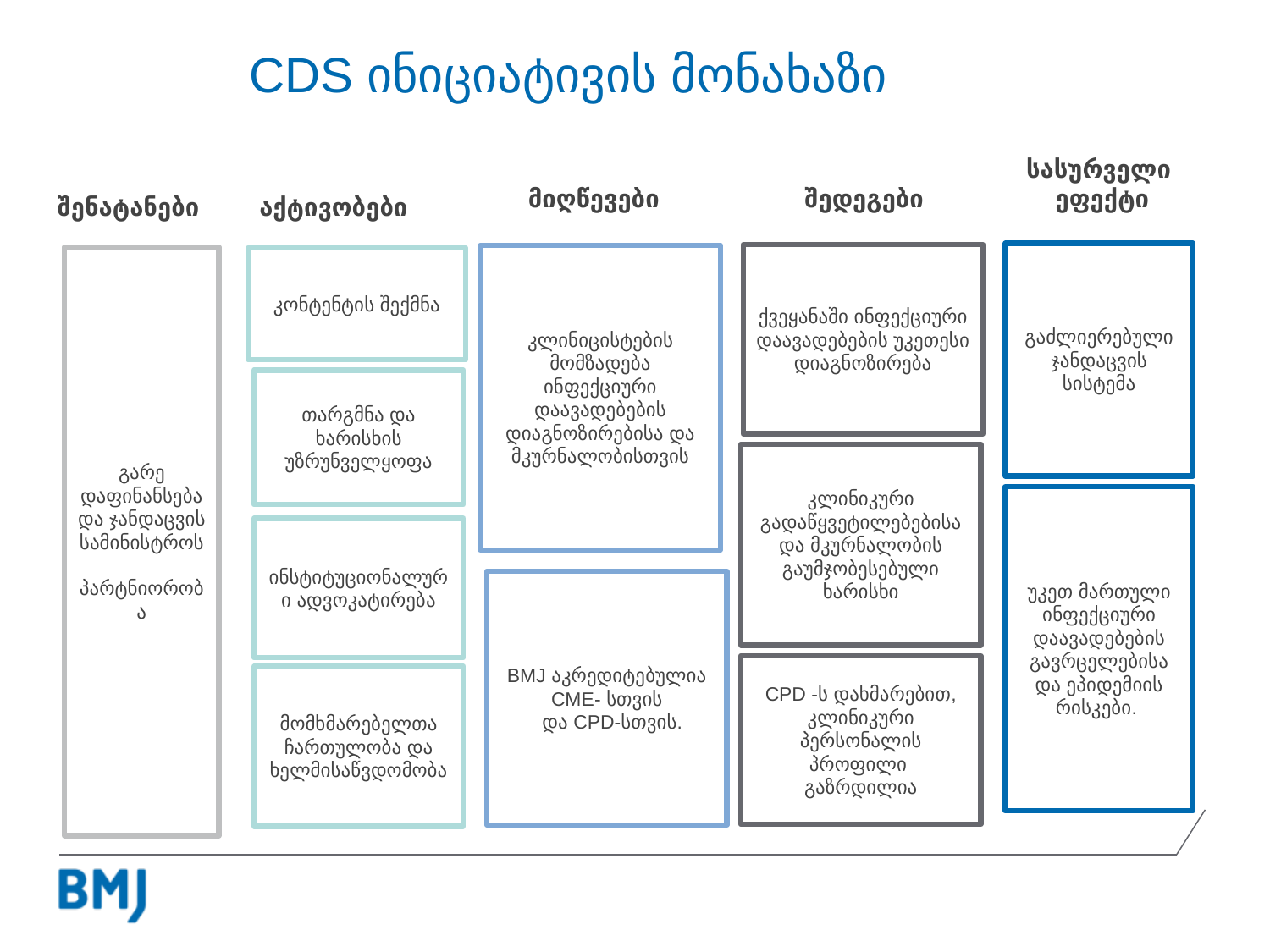

# CDS ინიციატივის მონახაზი
სასურველი  ეფექტი
მიღწევები
შედეგები
შენატანები
აქტივობები
გაძლიერებული ჯანდაცვის სისტემა
ქვეყანაში ინფექციური დაავადებების უკეთესი დიაგნოზირება
კლინიცისტების მომზადება ინფექციური დაავადებების დიაგნოზირებისა და მკურნალობისთვის
გარე დაფინანსება და ჯანდაცვის სამინისტროს  პარტნიორობა
კონტენტის შექმნა
თარგმნა და ხარისხის უზრუნველყოფა
კლინიკური გადაწყვეტილებებისა და მკურნალობის გაუმჯობესებული ხარისხი
უკეთ მართული ინფექციური დაავადებების გავრცელებისა და ეპიდემიის რისკები.
ინსტიტუციონალური ადვოკატირება
BMJ აკრედიტებულია CME- სთვის
  და CPD-სთვის.
CPD -ს დახმარებით, კლინიკური პერსონალის პროფილი  გაზრდილია
მომხმარებელთა ჩართულობა და ხელმისაწვდომობა